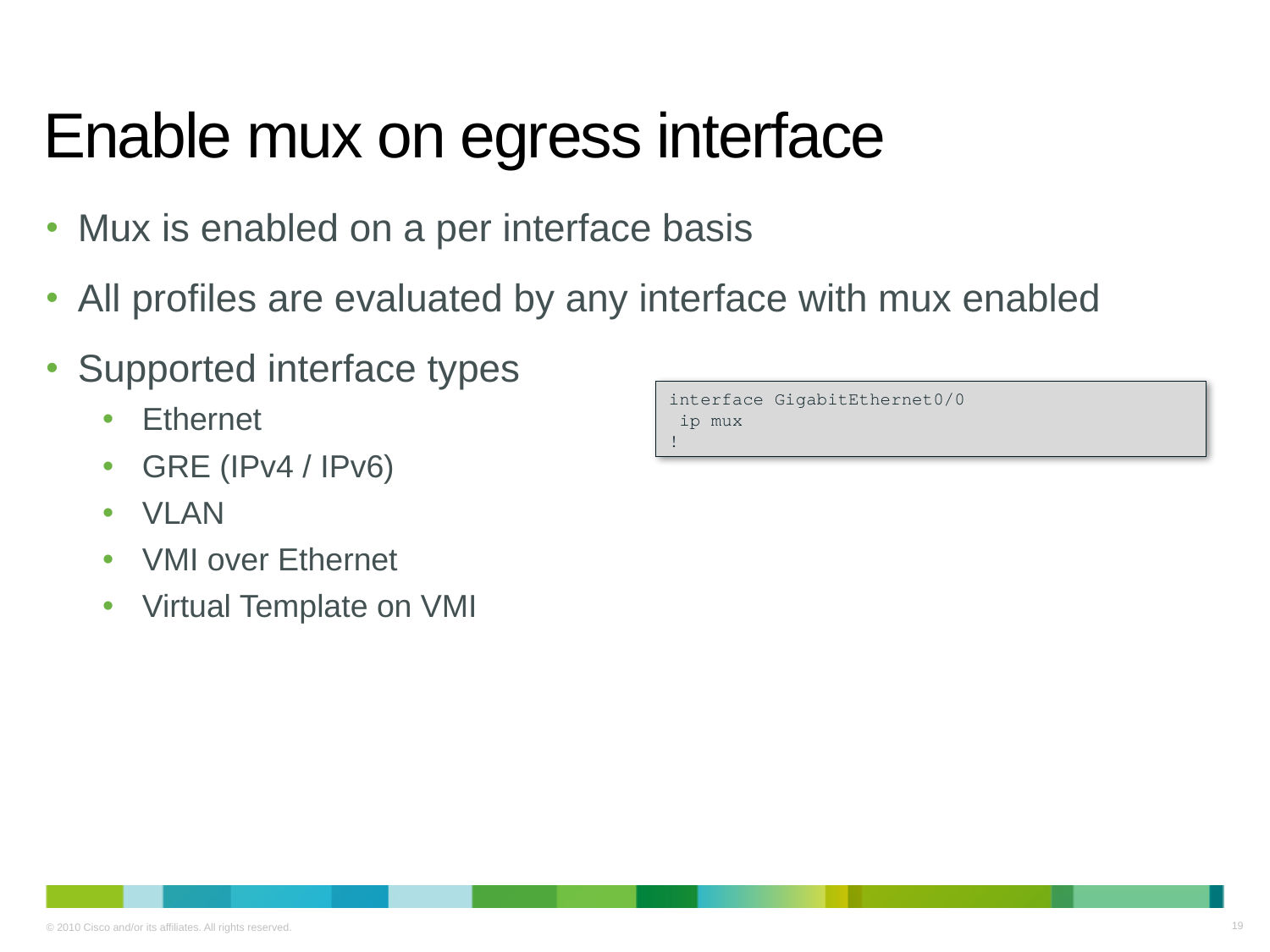

# Enable mux on egress interface
Mux is enabled on a per interface basis
All profiles are evaluated by any interface with mux enabled
Supported interface types
Ethernet
GRE (IPv4 / IPv6)
VLAN
VMI over Ethernet
Virtual Template on VMI
interface GigabitEthernet0/0
 ip mux
!